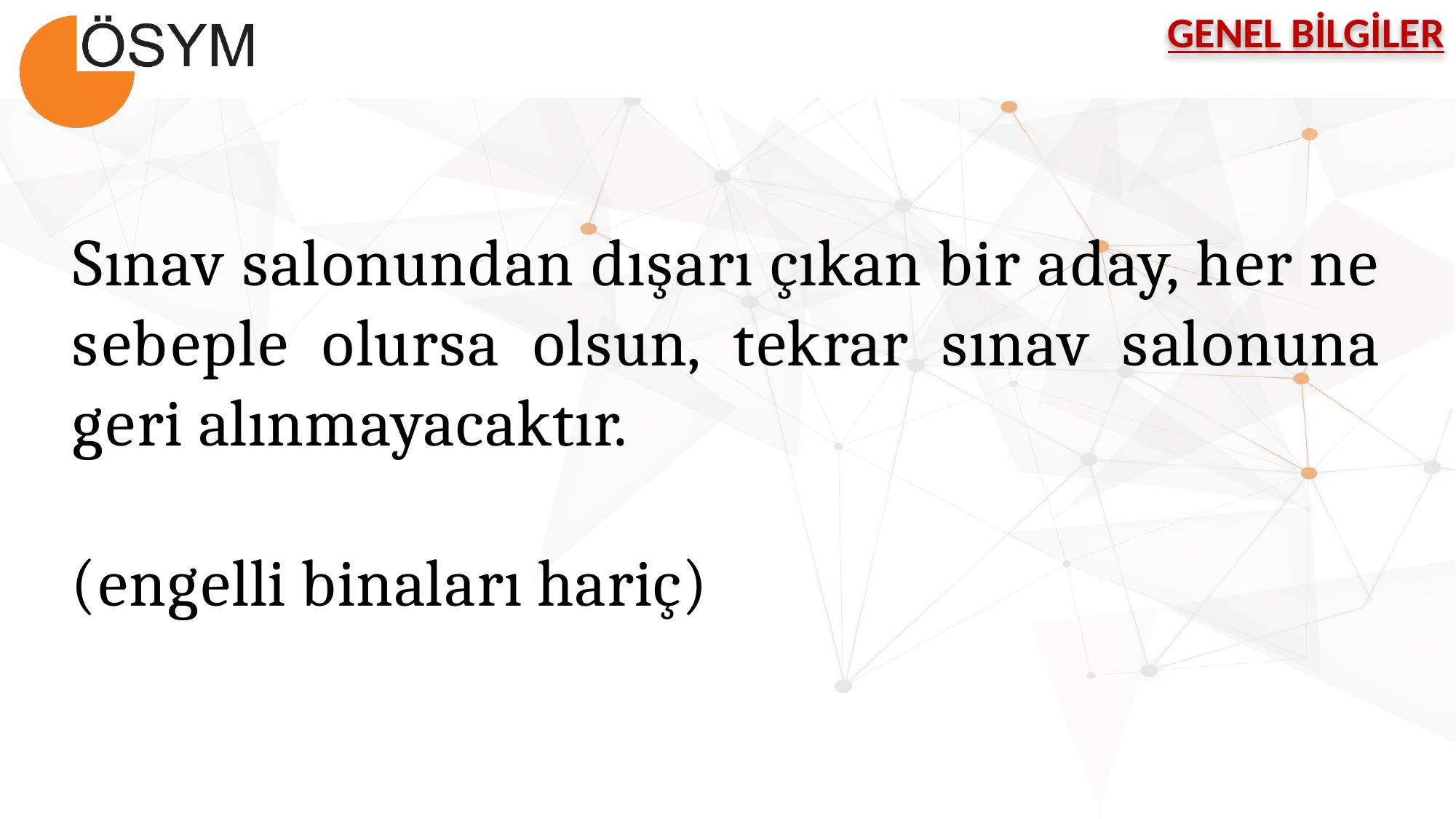

GENEL BİLGİLER
Sınav salonundan dışarı çıkan bir aday, her ne sebeple olursa olsun, tekrar sınav salonuna geri alınmayacaktır.

(engelli binaları hariç)